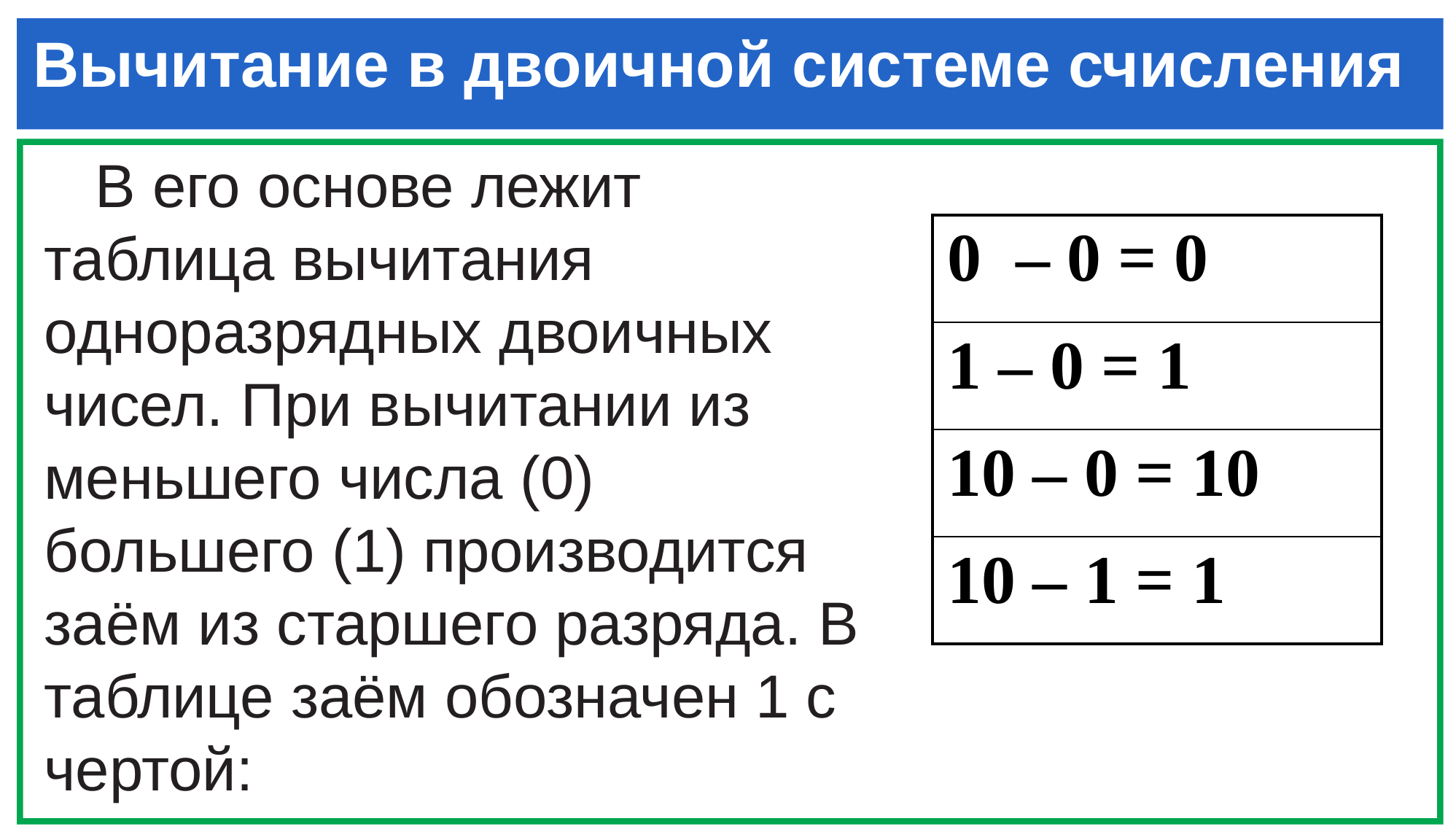

Вычитание в двоичной системе счисления

   В его основе лежит таблица вычитания одноразрядных двоичных чисел. При вычитании из меньшего числа (0) большего (1) производится заём из старшего разряда. В таблице заём обозначен 1 с чертой:

| 0 – 0 = 0 |
| --- |
| 1 – 0 = 1 |
| 10 – 0 = 10 |
| 10 – 1 = 1 |